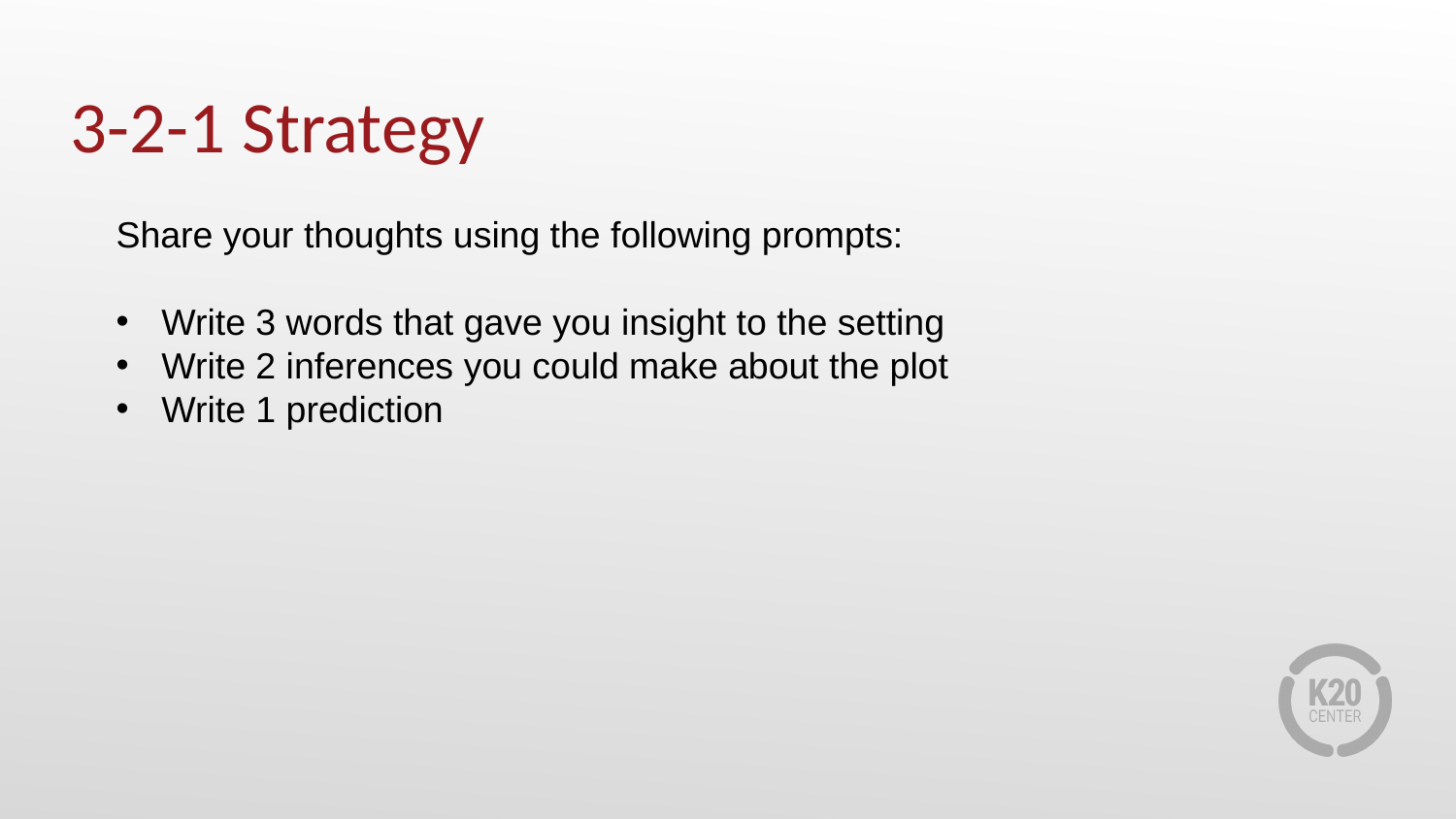

3-2-1 Strategy
Share your thoughts using the following prompts:

Write 3 words that gave you insight to the setting
Write 2 inferences you could make about the plot
Write 1 prediction